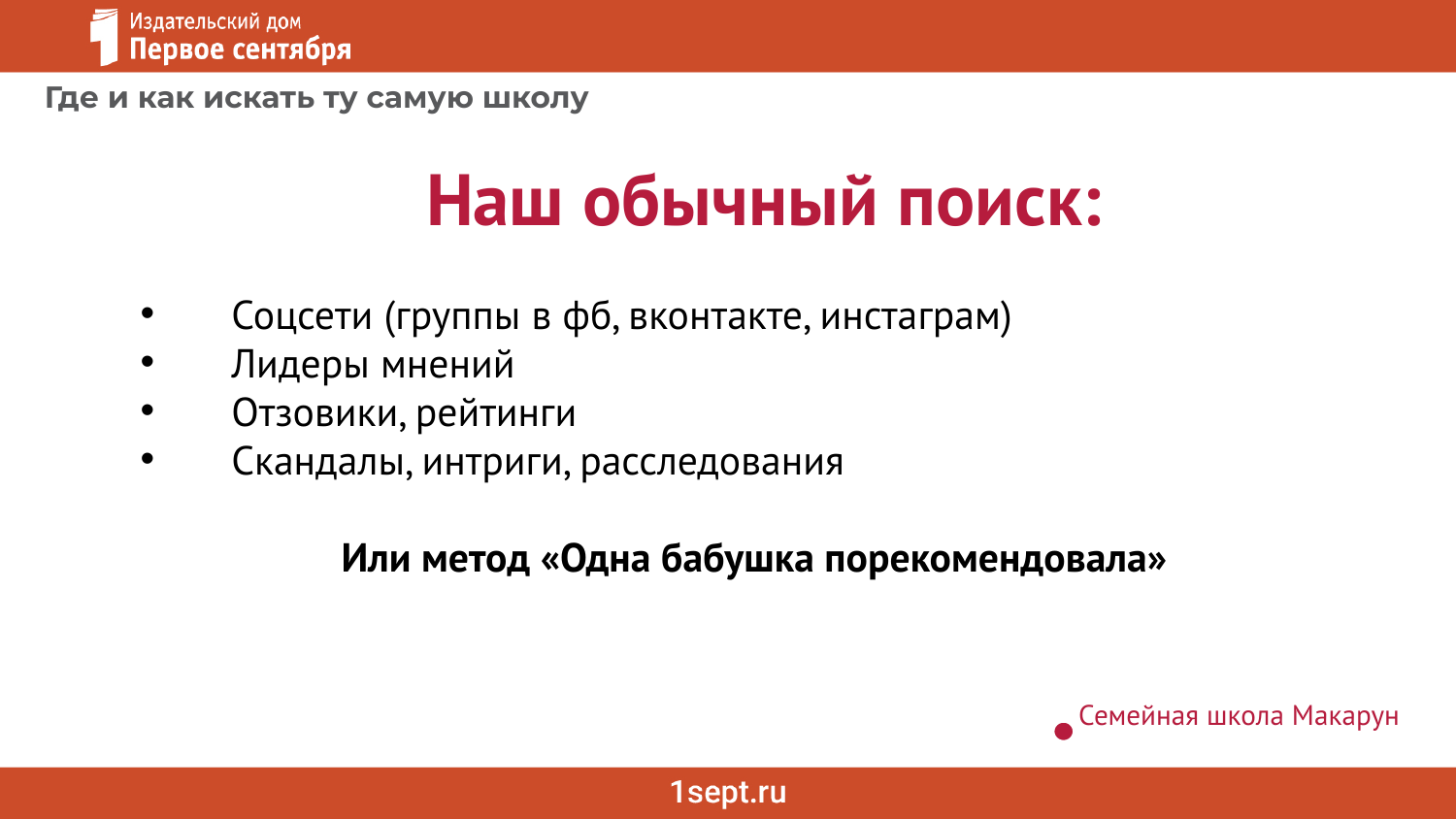

Где и как искать ту самую школу
Наш обычный поиск:

Соцсети (группы в фб, вконтакте, инстаграм)
Лидеры мнений
Отзовики, рейтинги
Скандалы, интриги, расследования

Или метод «Одна бабушка порекомендовала»

Семейная школа Макарун